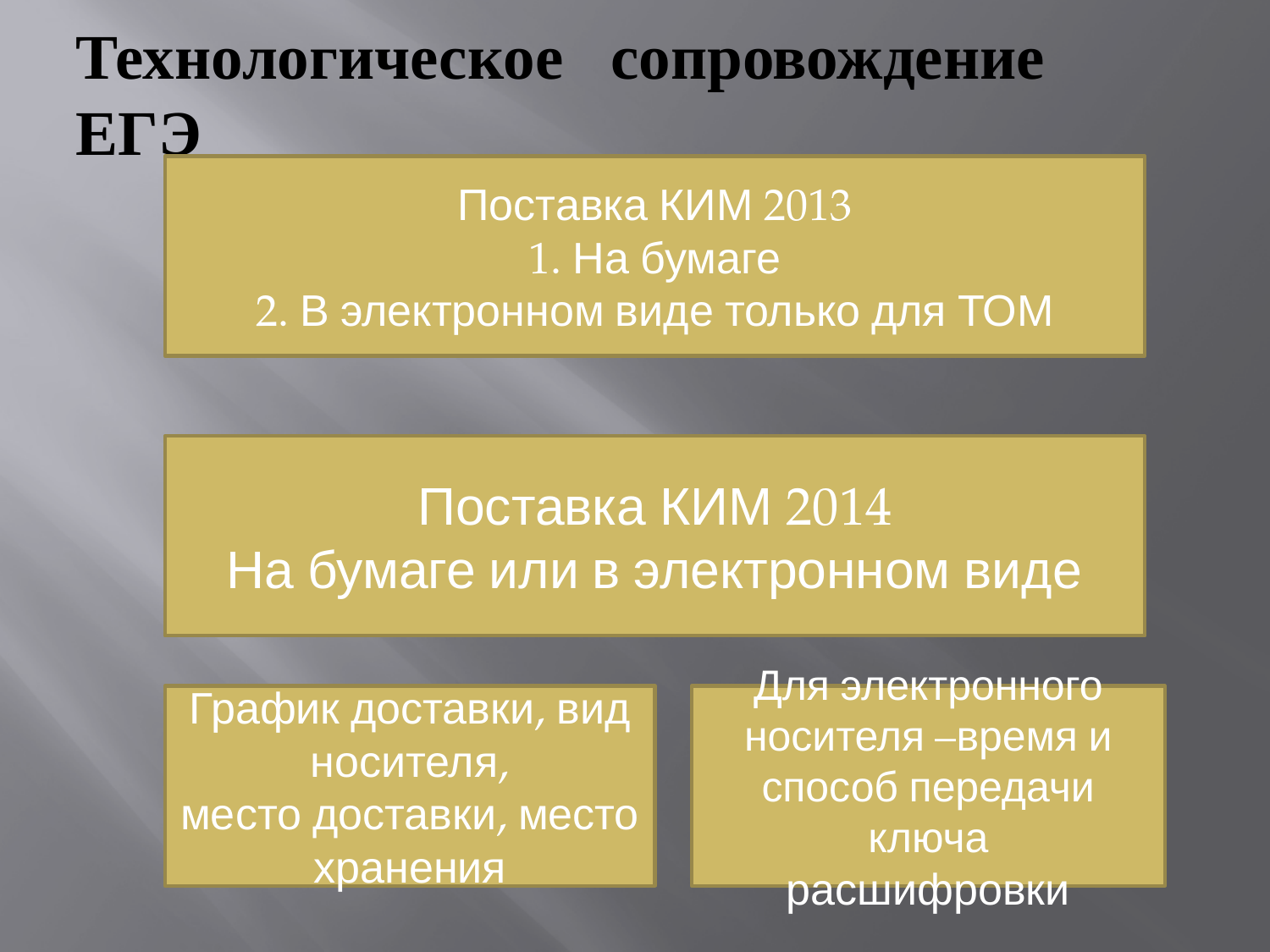

# Технологическое   сопровождение  ЕГЭ
Поставка КИМ 2013
1. На бумаге
2. В электронном виде только для ТОМ

Поставка КИМ 2014
На бумаге или в электронном виде
График доставки, вид носителя,
место доставки, место хранения
Для электронного носителя –время и способ передачи ключа
расшифровки